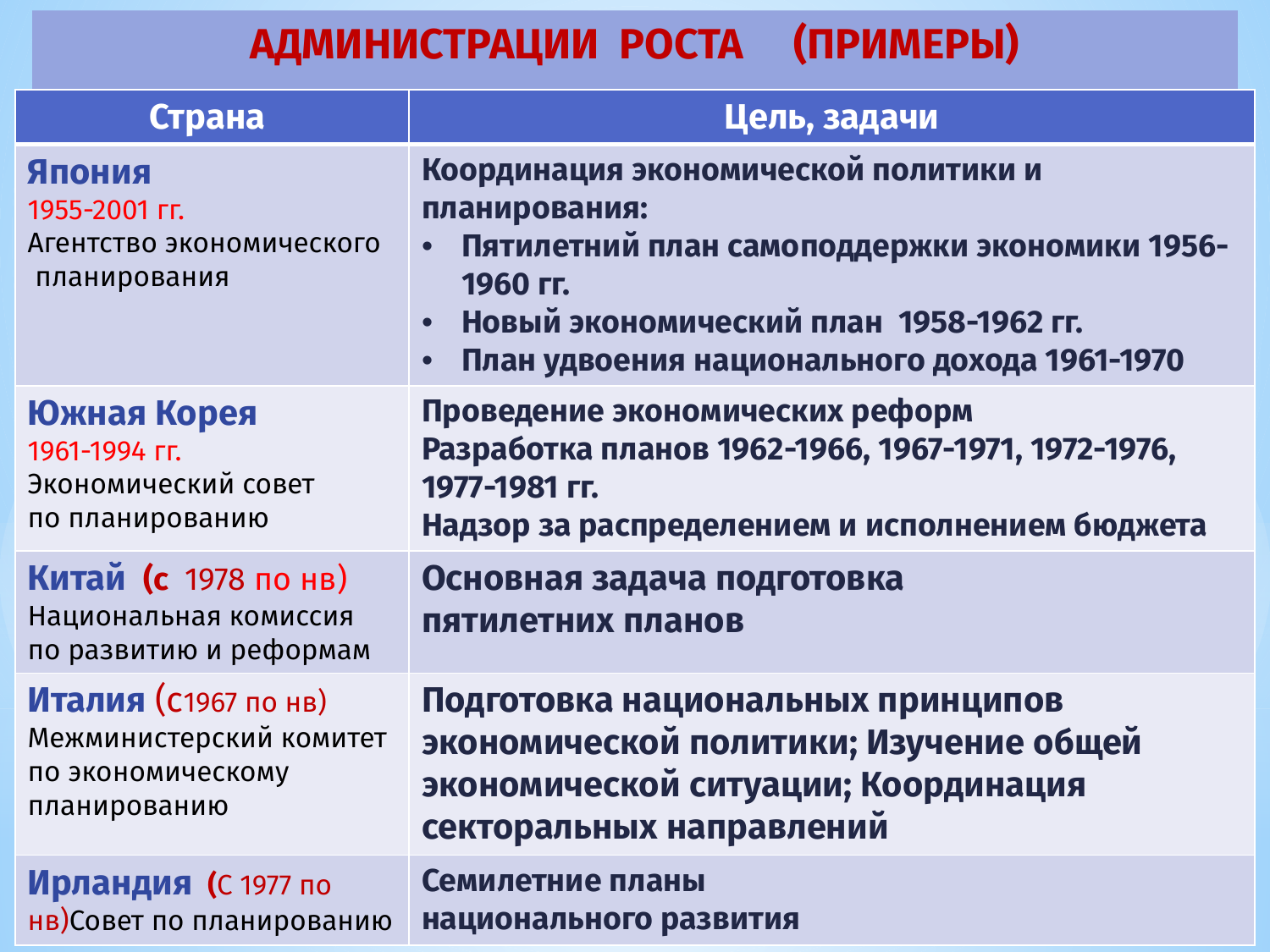

# АДМИНИСТРАЦИИ  РОСТА     (ПРИМЕРЫ)
| Страна | Цель, задачи |
| --- | --- |
| Япония 1955-2001 гг. Агентство экономического планирования | Координация экономической политики и планирования: Пятилетний план самоподдержки экономики 1956-1960 гг. Новый экономический план 1958-1962 гг. План удвоения национального дохода 1961-1970 |
| Южная Корея 1961-1994 гг. Экономический совет по планированию | Проведение экономических реформ Разработка планов 1962-1966, 1967-1971, 1972-1976, 1977-1981 гг. Надзор за распределением и исполнением бюджета |
| Китай (с 1978 по нв) Национальная комиссия по развитию и реформам | Основная задача подготовка пятилетних планов |
| Италия (с1967 по нв) Межминистерский комитет по экономическому планированию | Подготовка национальных принципов экономической политики; Изучение общей экономической ситуации; Координация секторальных направлений |
| Ирландия (С 1977 по нв)Совет по планированию | Семилетние планы национального развития |